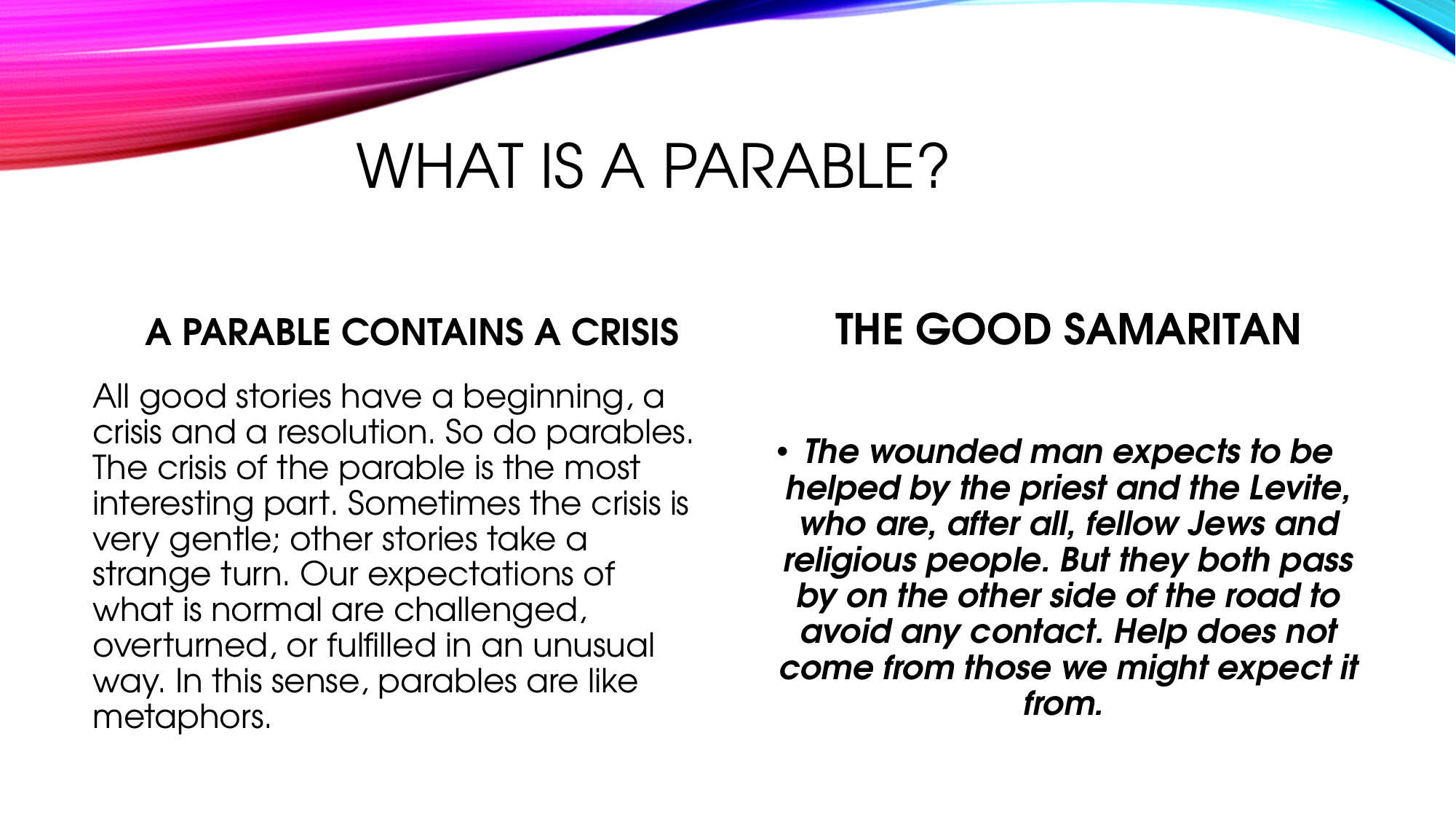

# WHAT IS A PARABLE?
A PARABLE CONTAINS A CRISIS
THE GOOD SAMARITAN
All good stories have a beginning, a crisis and a resolution. So do parables. The crisis of the parable is the most interesting part. Sometimes the crisis is very gentle; other stories take a strange turn. Our expectations of what is normal are challenged, overturned, or fulfilled in an unusual way. In this sense, parables are like metaphors.

The wounded man expects to be helped by the priest and the Levite, who are, after all, fellow Jews and religious people. But they both pass by on the other side of the road to avoid any contact. Help does not come from those we might expect it from.